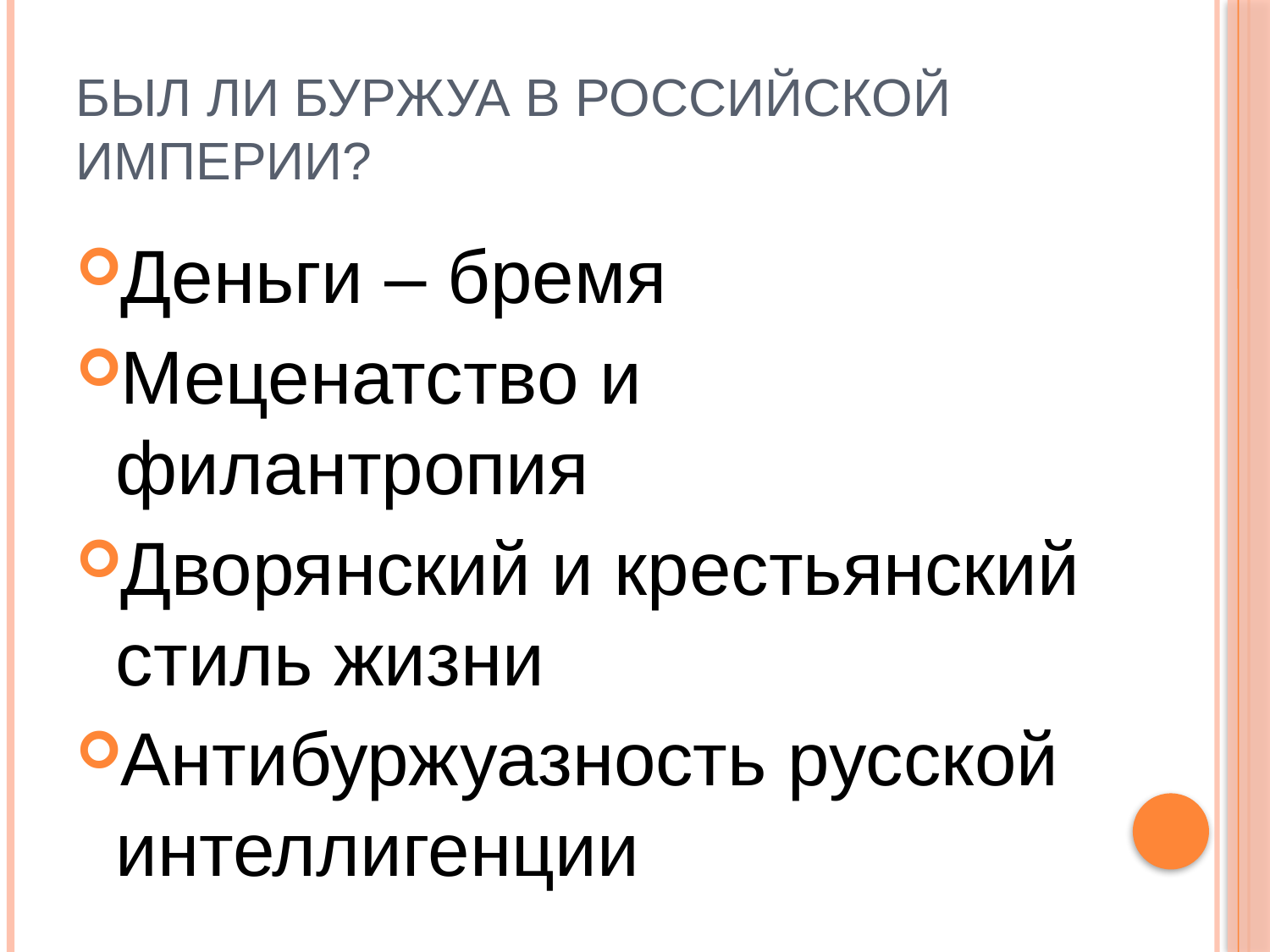

# Был ли Буржуа в РоссиЙСКОЙ ИМПЕРИИ?
Деньги – бремя
Меценатство и филантропия
Дворянский и крестьянский стиль жизни
Антибуржуазность русской интеллигенции